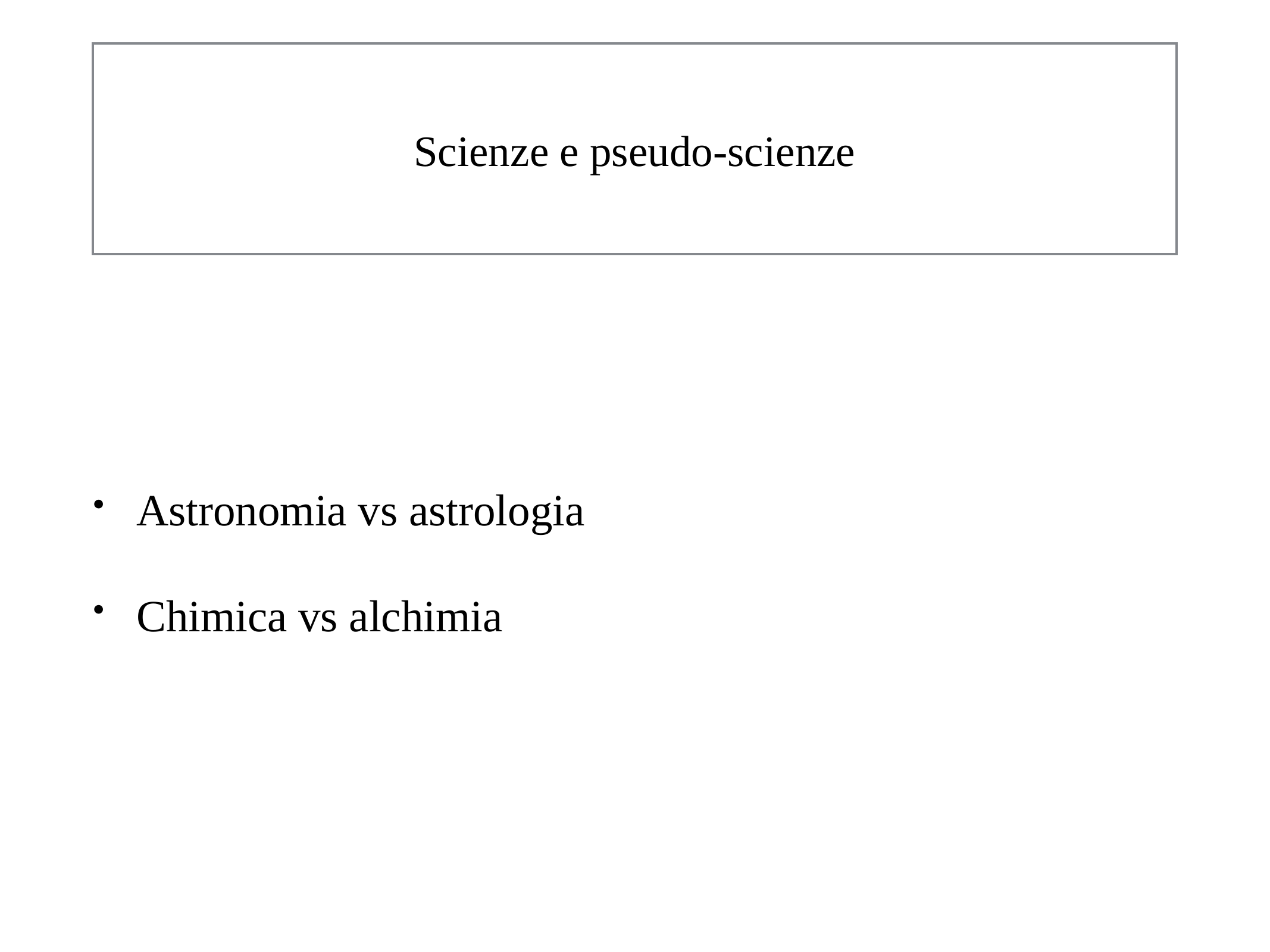

# Scienze e pseudo-scienze
Astronomia vs astrologia
Chimica vs alchimia